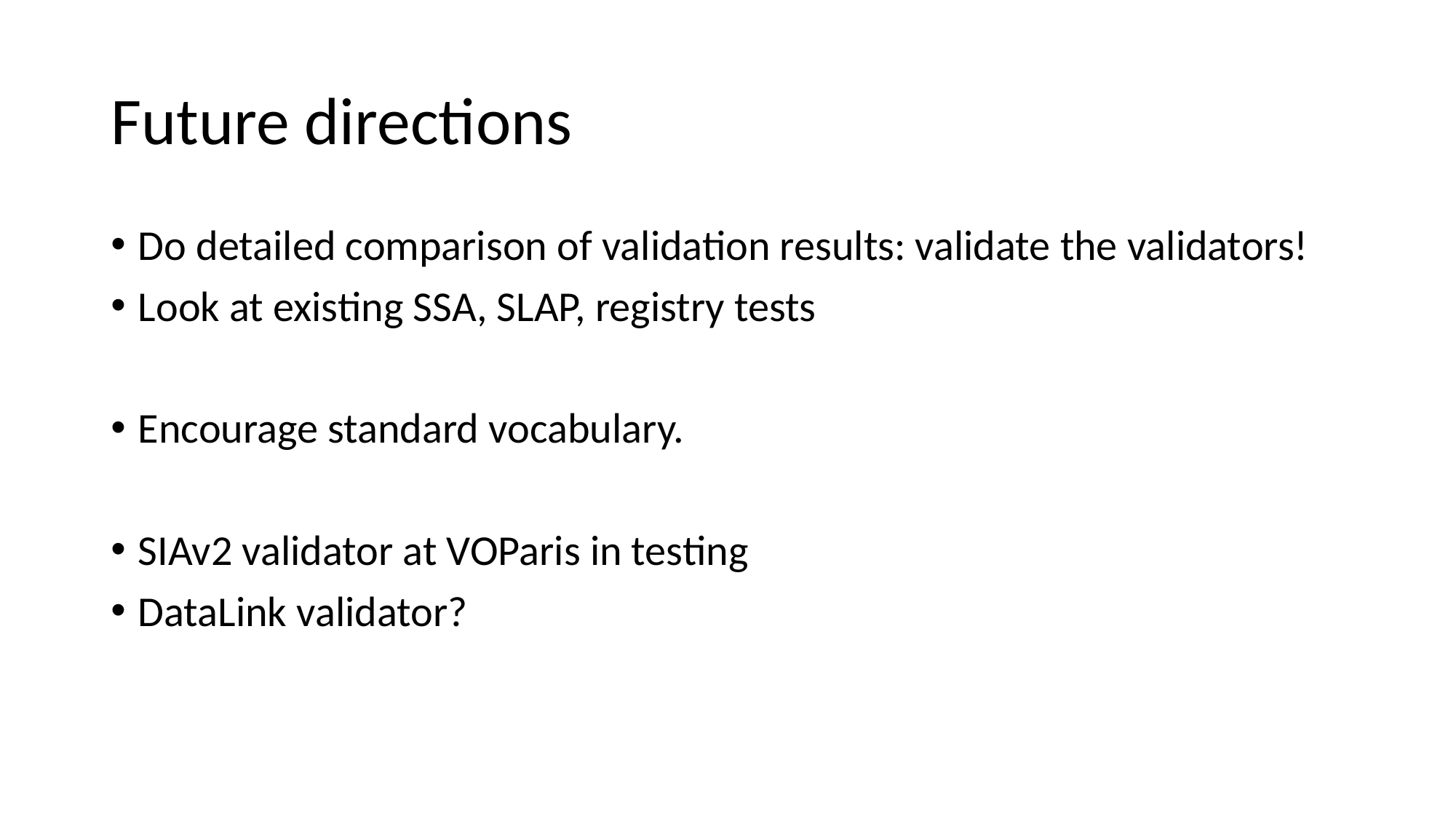

# Future directions
Do detailed comparison of validation results: validate the validators!
Look at existing SSA, SLAP, registry tests

Encourage standard vocabulary.

SIAv2 validator at VOParis in testing
DataLink validator?